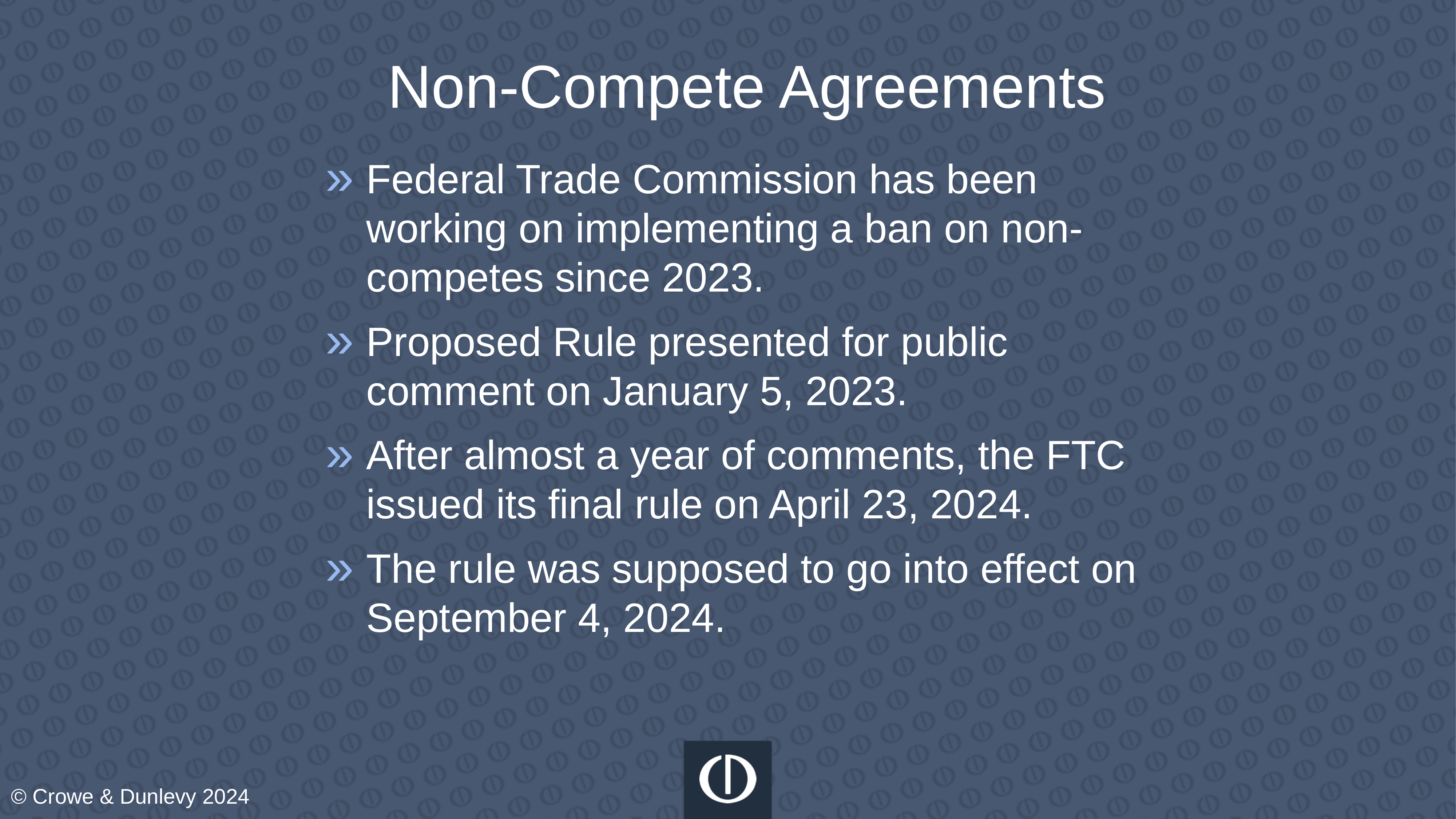

Non-Compete Agreements
Federal Trade Commission has been working on implementing a ban on non-competes since 2023.
Proposed Rule presented for public comment on January 5, 2023.
After almost a year of comments, the FTC issued its final rule on April 23, 2024.
The rule was supposed to go into effect on September 4, 2024.
© Crowe & Dunlevy 2024